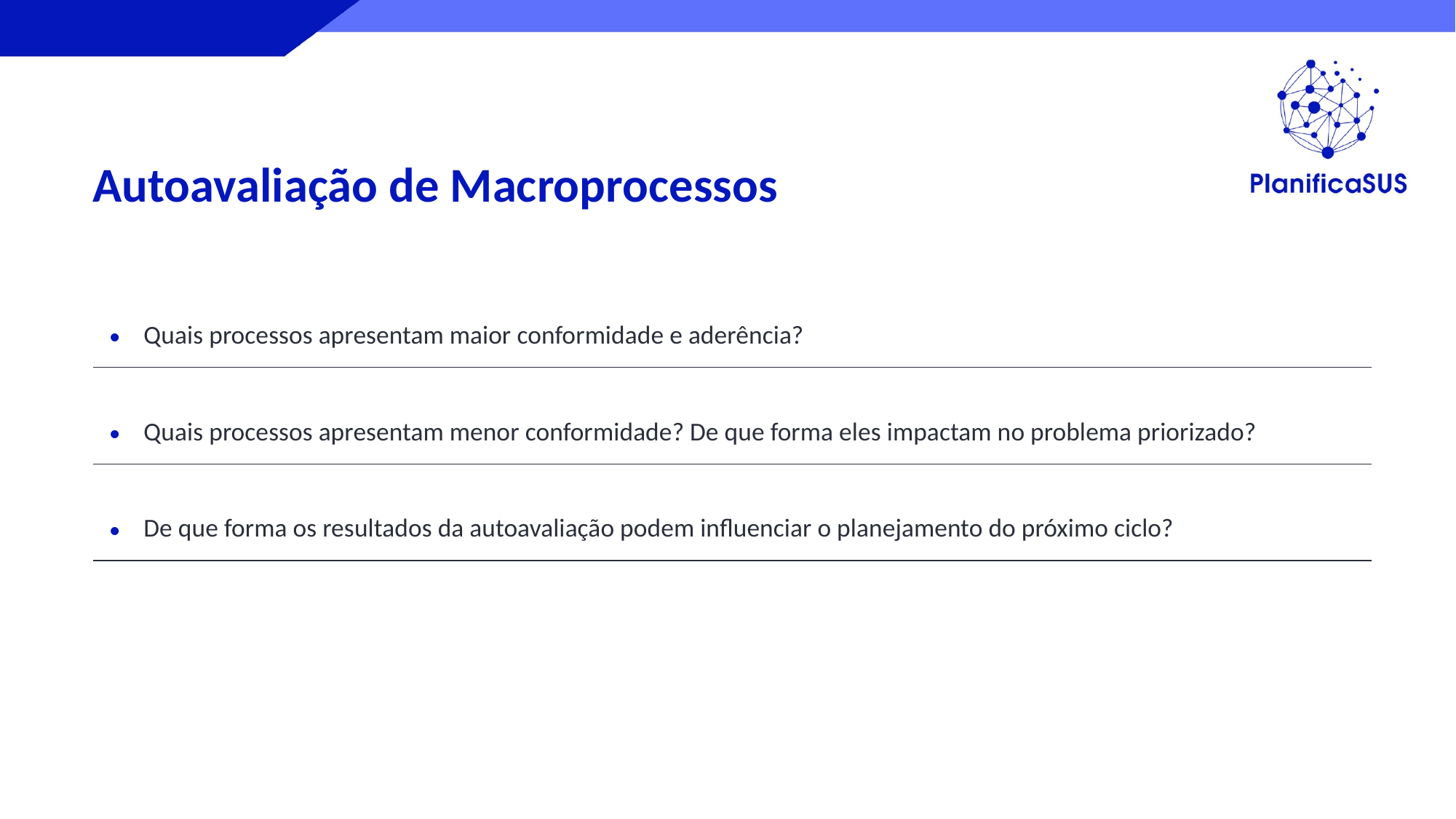

Autoavaliação de Macroprocessos
| Quais processos apresentam maior conformidade e aderência? |
| --- |
| Quais processos apresentam menor conformidade? De que forma eles impactam no problema priorizado? |
| De que forma os resultados da autoavaliação podem influenciar o planejamento do próximo ciclo? |